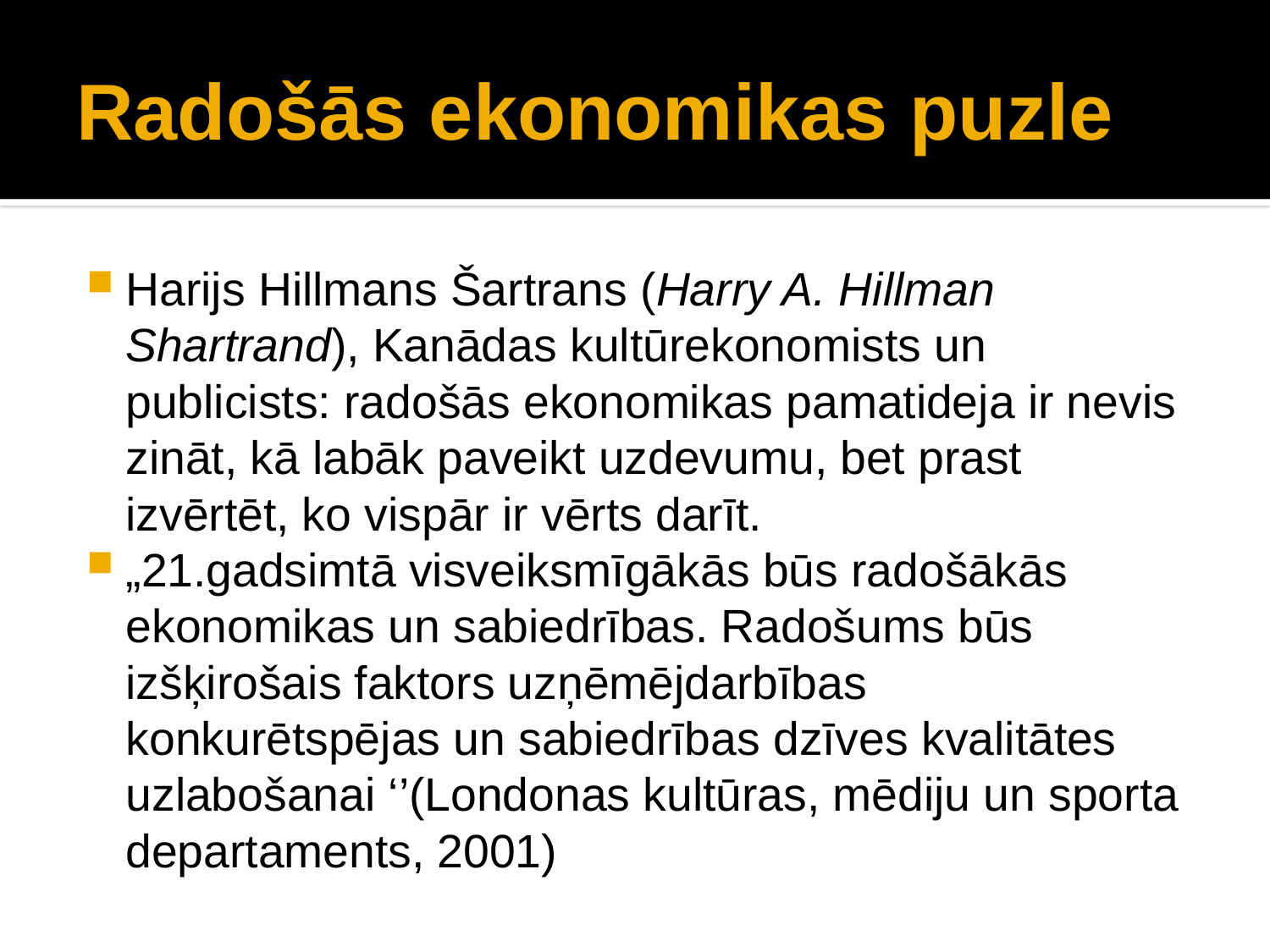

# Radošās ekonomikas puzle
Harijs Hillmans Šartrans (Harry A. Hillman Shartrand), Kanādas kultūrekonomists un publicists: radošās ekonomikas pamatideja ir nevis zināt, kā labāk paveikt uzdevumu, bet prast izvērtēt, ko vispār ir vērts darīt.
„21.gadsimtā visveiksmīgākās būs radošākās ekonomikas un sabiedrības. Radošums būs izšķirošais faktors uzņēmējdarbības konkurētspējas un sabiedrības dzīves kvalitātes uzlabošanai ‘’(Londonas kultūras, mēdiju un sporta departaments, 2001)